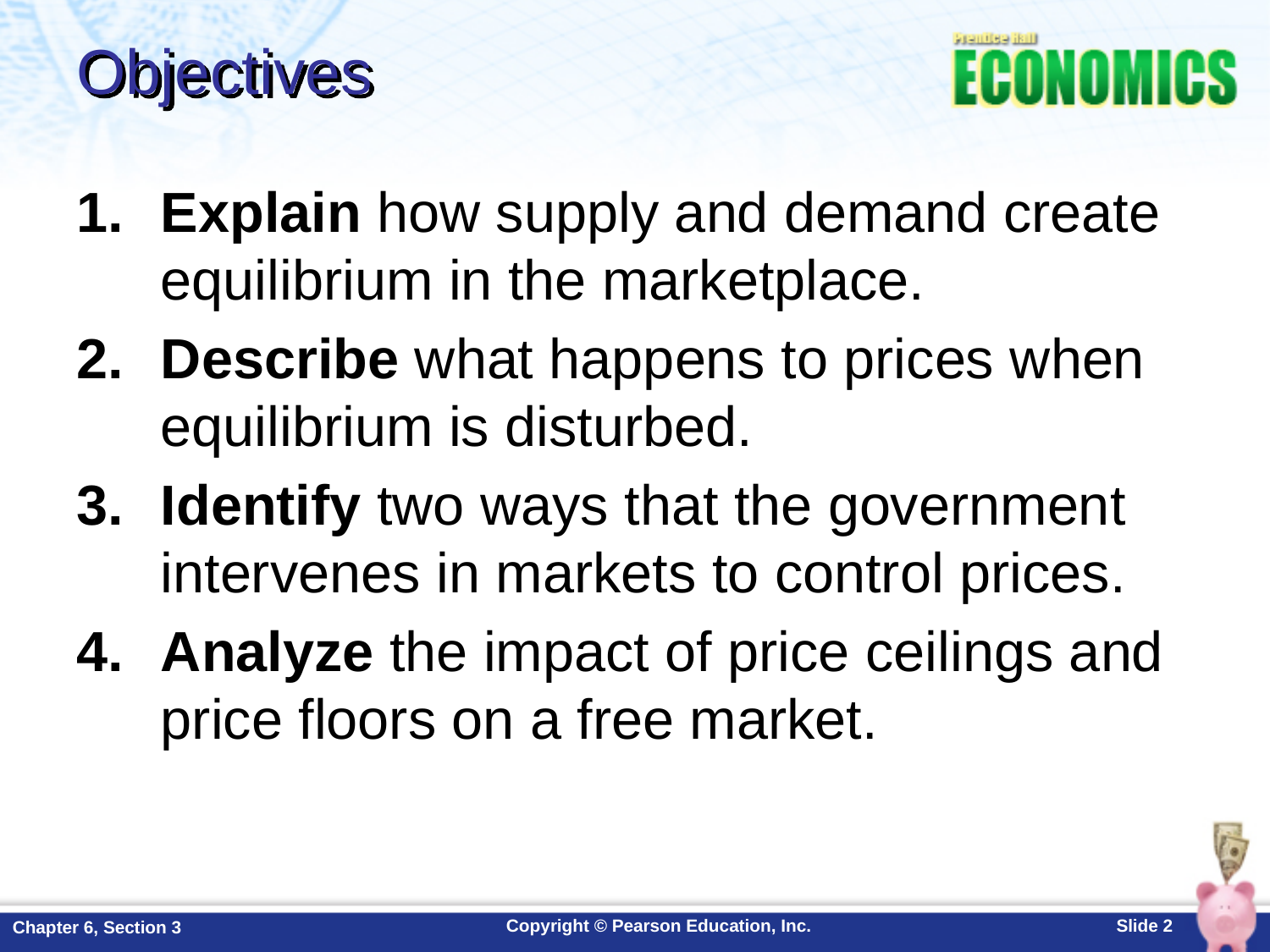

# Objectives
Explain how supply and demand create equilibrium in the marketplace.
Describe what happens to prices when equilibrium is disturbed.
Identify two ways that the government intervenes in markets to control prices.
Analyze the impact of price ceilings and price floors on a free market.